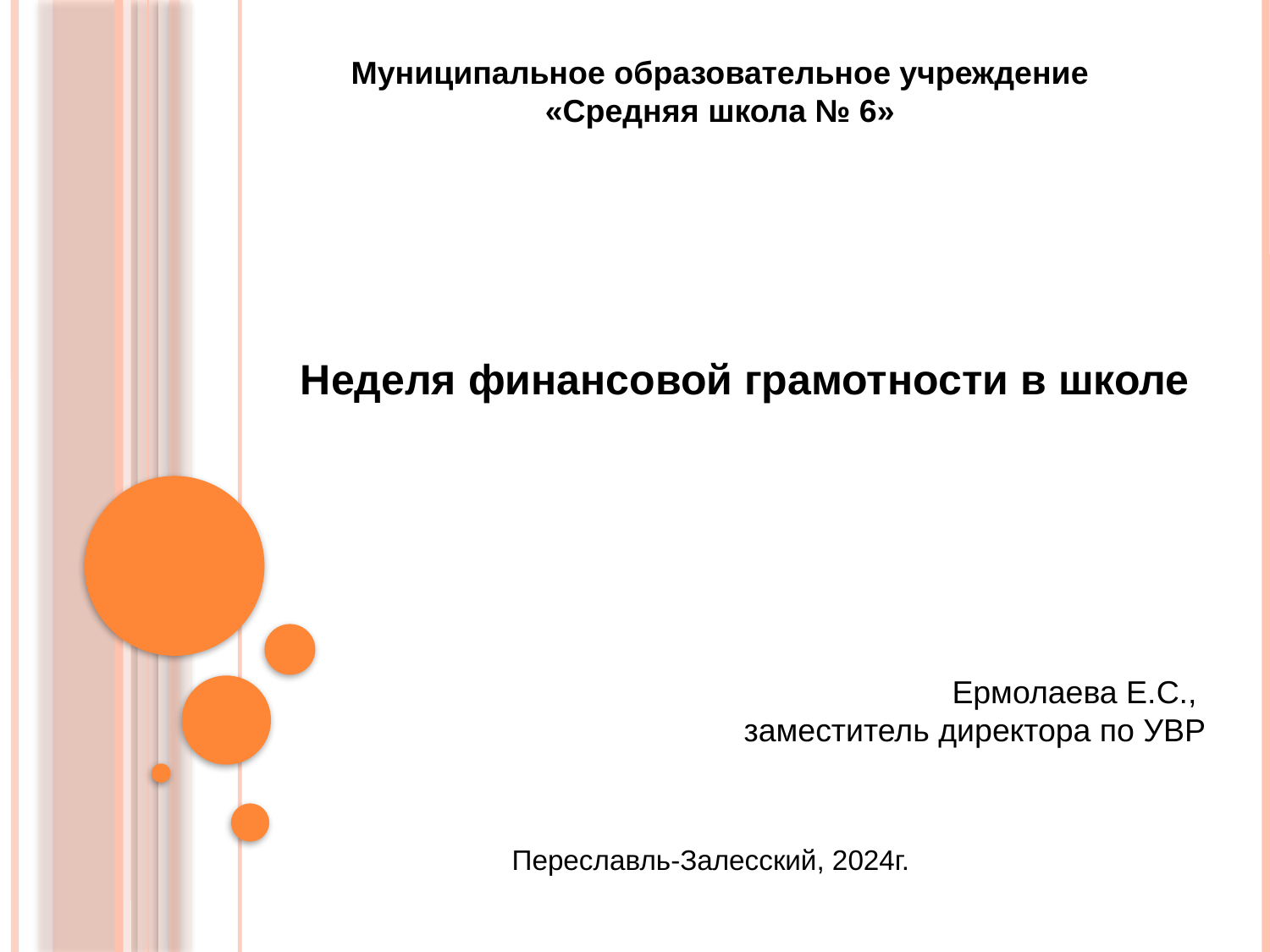

Муниципальное образовательное учреждение «Средняя школа № 6»
Неделя финансовой грамотности в школе
Ермолаева Е.С.,
заместитель директора по УВР
Переславль-Залесский, 2024г.